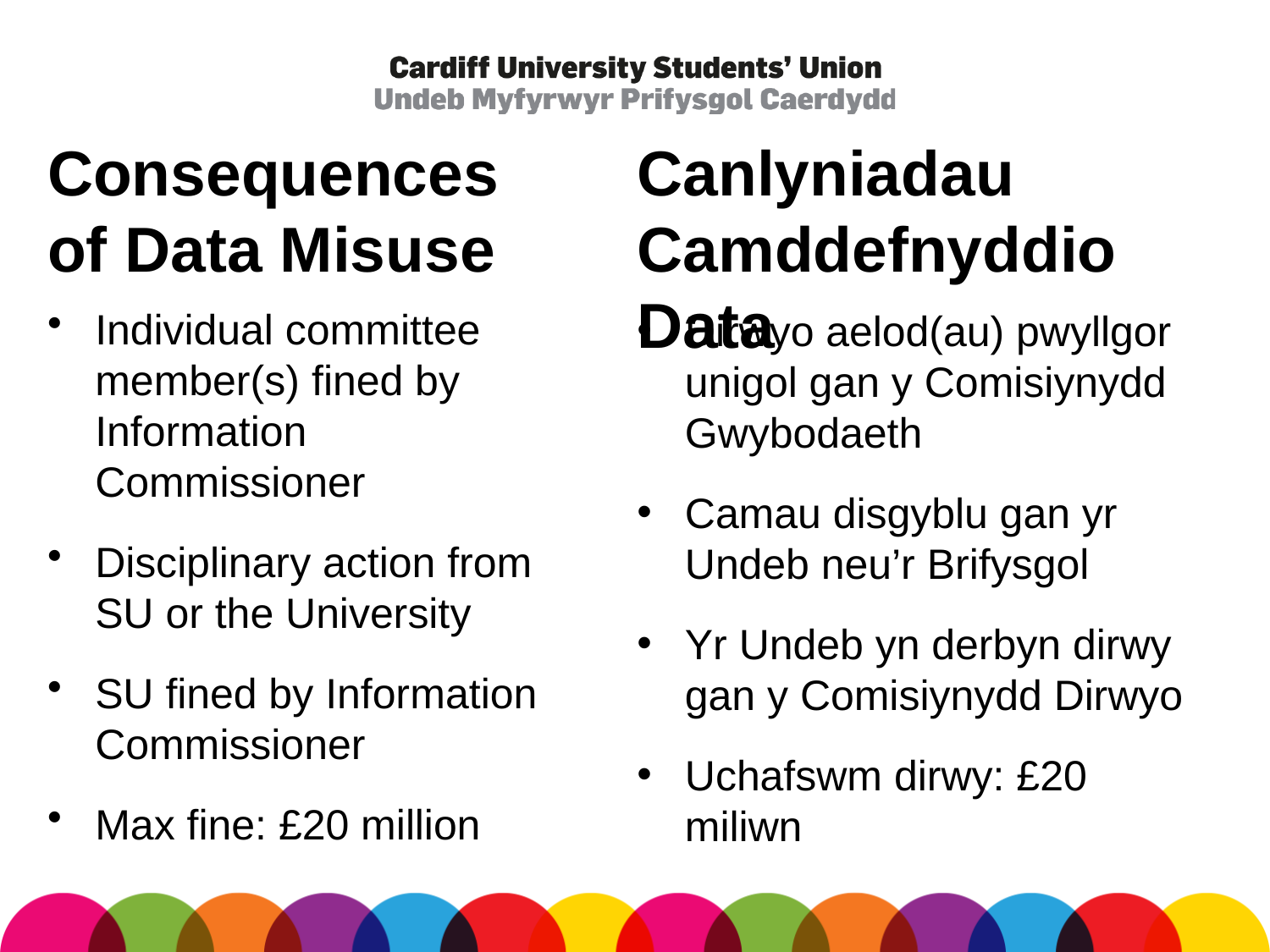

# Consequences of Data Misuse
Canlyniadau Camddefnyddio Data
Individual committee member(s) fined by Information Commissioner
Disciplinary action from SU or the University
SU fined by Information Commissioner
Max fine: £20 million

Dirwyo aelod(au) pwyllgor unigol gan y Comisiynydd Gwybodaeth
Camau disgyblu gan yr Undeb neu’r Brifysgol
Yr Undeb yn derbyn dirwy gan y Comisiynydd Dirwyo
Uchafswm dirwy: £20 miliwn